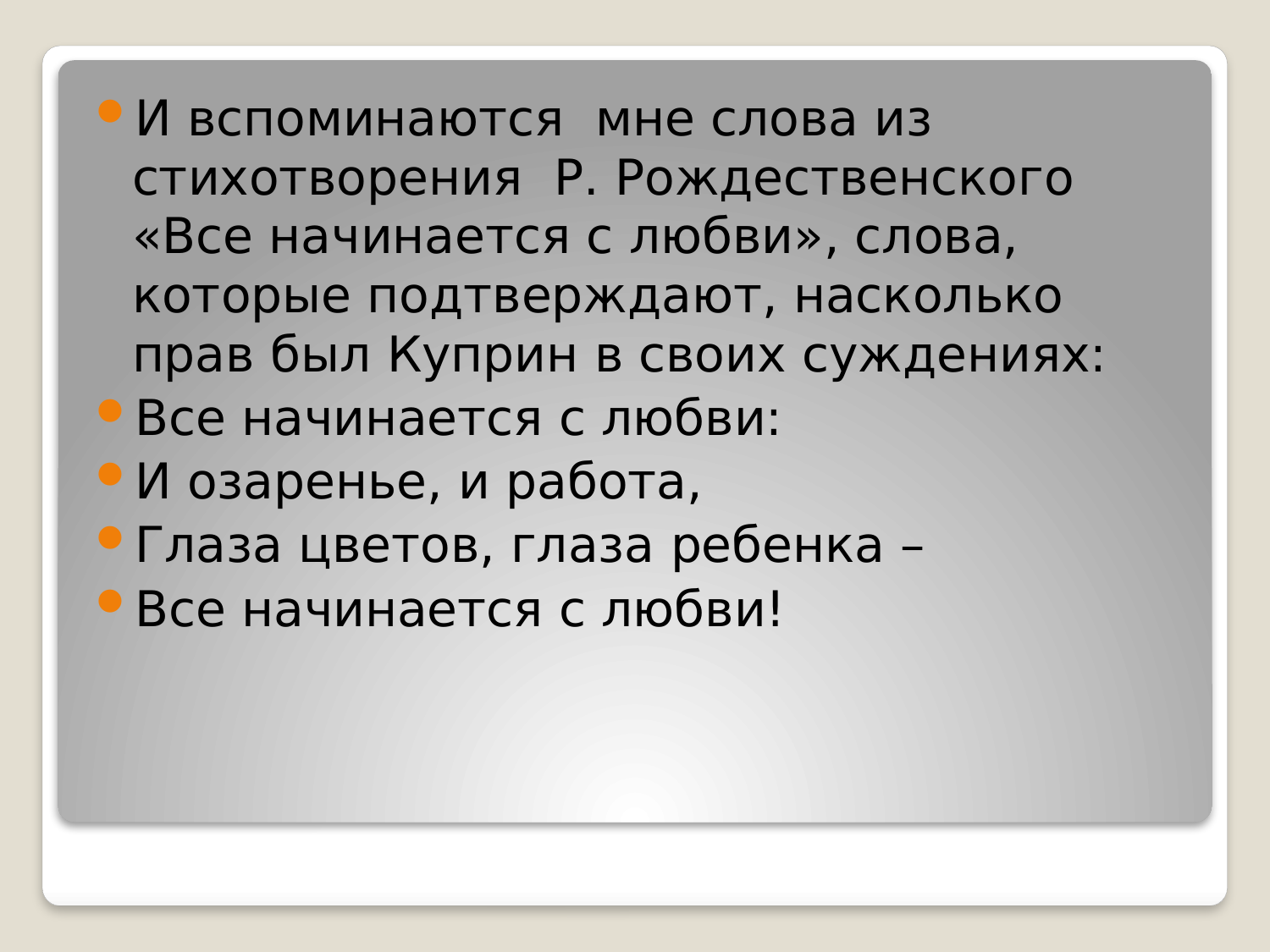

И вспоминаются  мне слова из стихотворения  Р. Рождественского «Все начинается с любви», слова, которые подтверждают, насколько прав был Куприн в своих суждениях:
Все начинается с любви:
И озаренье, и работа,
Глаза цветов, глаза ребенка –
Все начинается с любви!

#